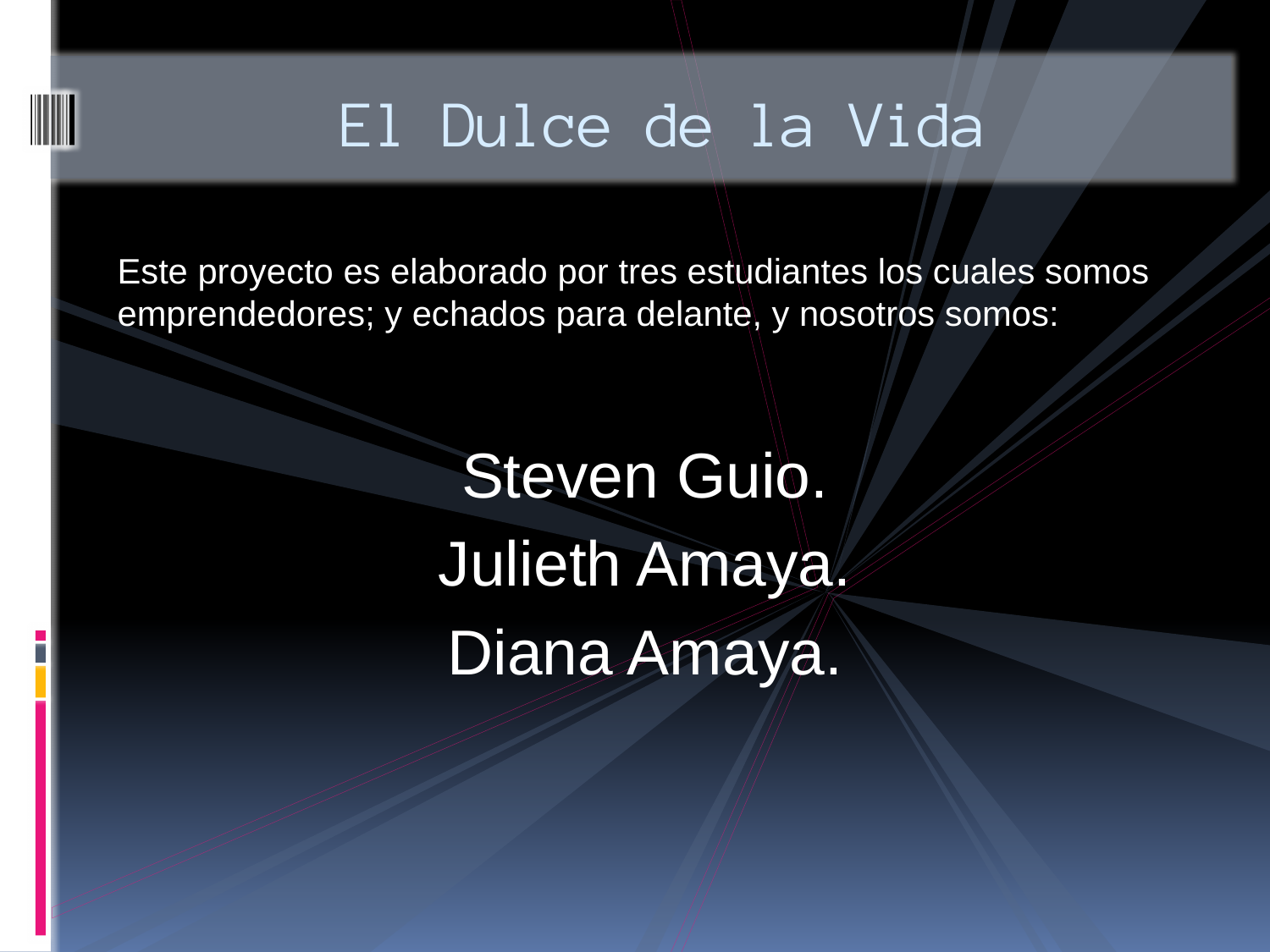

# El Dulce de la Vida

Este proyecto es elaborado por tres estudiantes los cuales somos emprendedores; y echados para delante, y nosotros somos:

Steven Guio.
Julieth Amaya.
Diana Amaya.